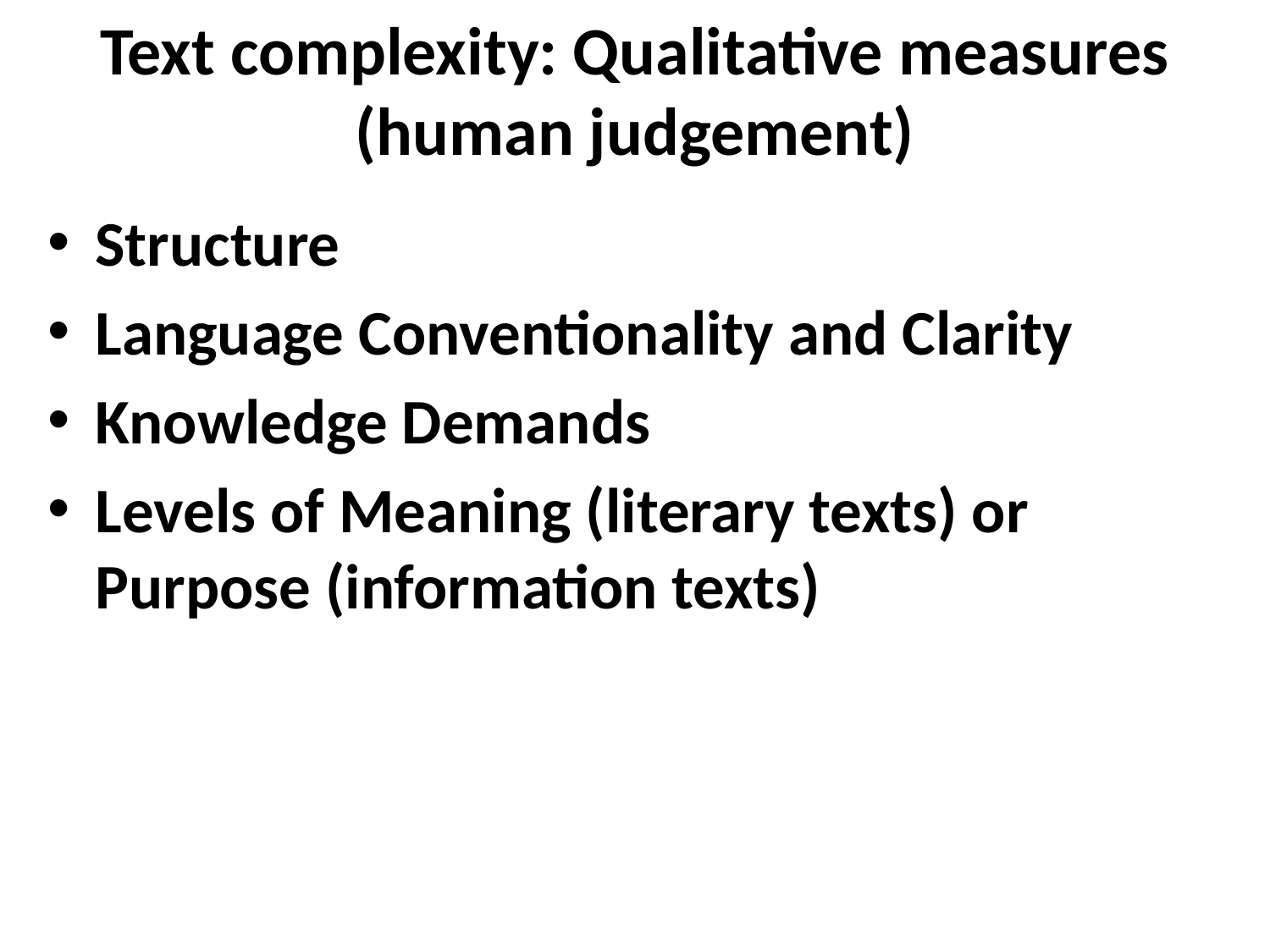

# Text complexity: Qualitative measures (human judgement)
Structure
Language Conventionality and Clarity
Knowledge Demands
Levels of Meaning (literary texts) or Purpose (information texts)